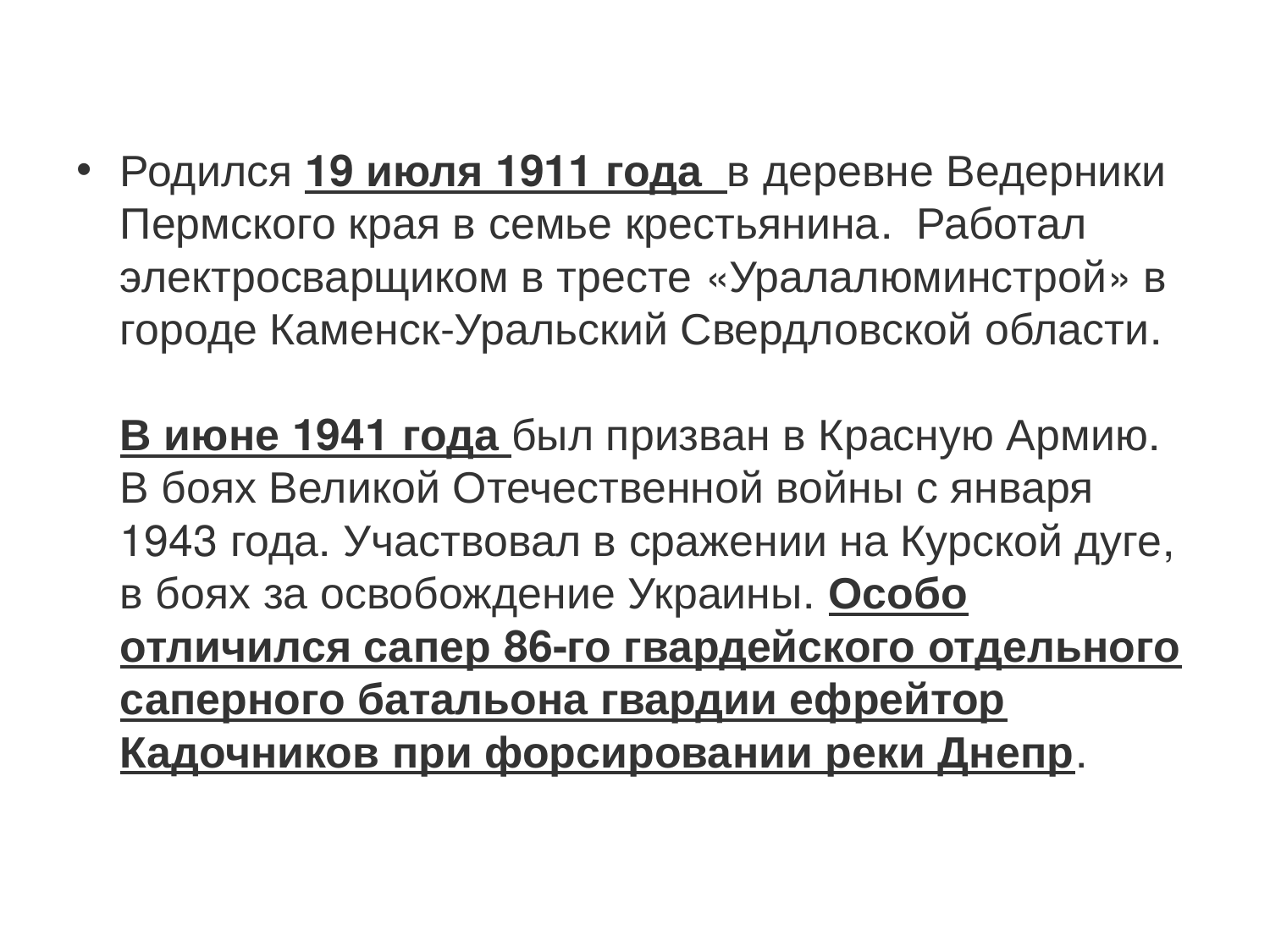

#
Родился 19 июля 1911 года  в деревне Ведерники  Пермского края в семье крестьянина.  Работал электросварщиком в тресте «Уралалюминстрой» в городе Каменск-Уральский Свердловской области.
В июне 1941 года был призван в Красную Армию. В боях Великой Отечественной войны с января 1943 года. Участвовал в сражении на Курской дуге, в боях за освобождение Украины. Особо отличился сапер 86-го гвардейского отдельного саперного батальона гвардии ефрейтор Кадочников при форсировании реки Днепр.